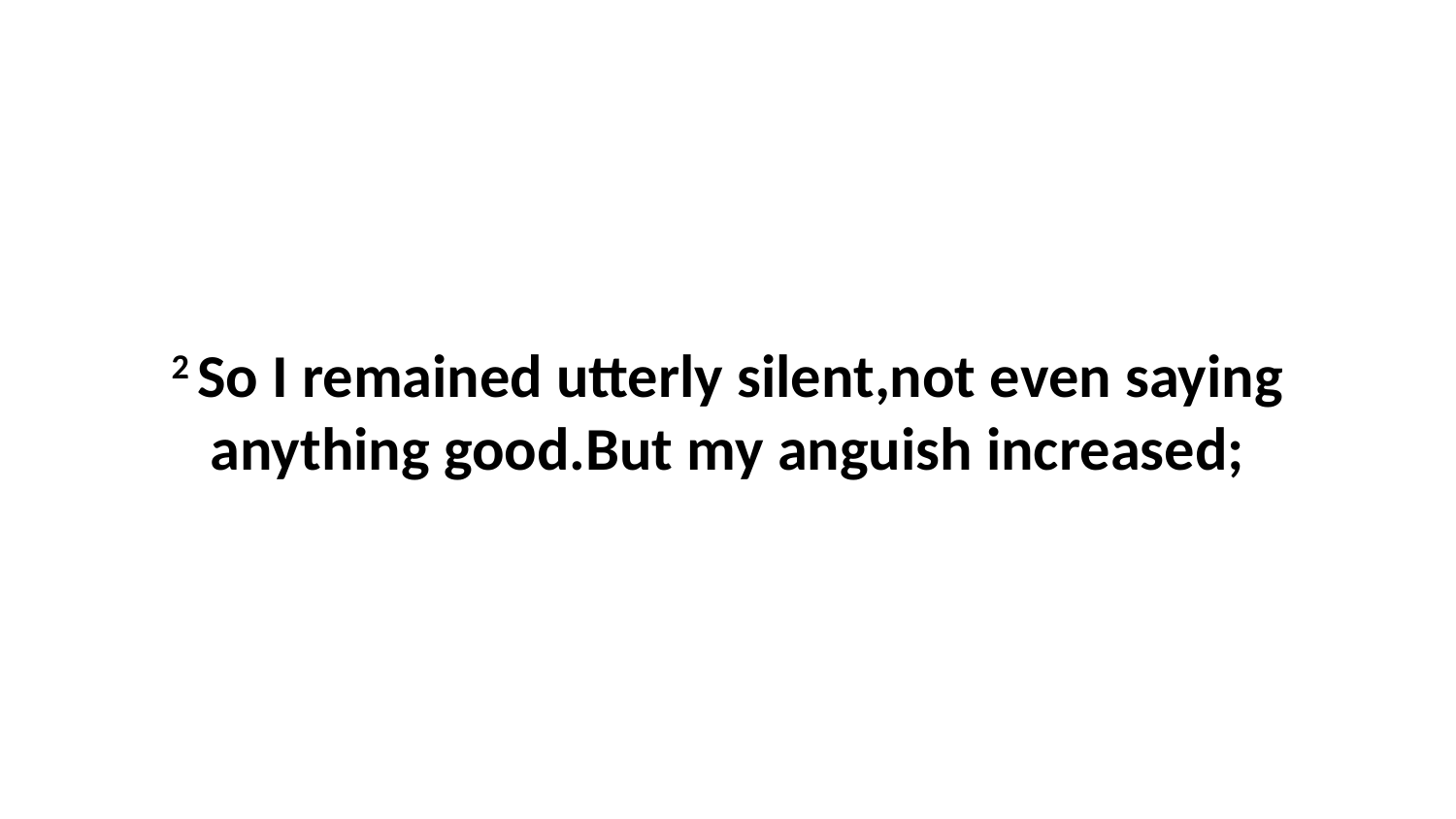

2 So I remained utterly silent,not even saying anything good.But my anguish increased;